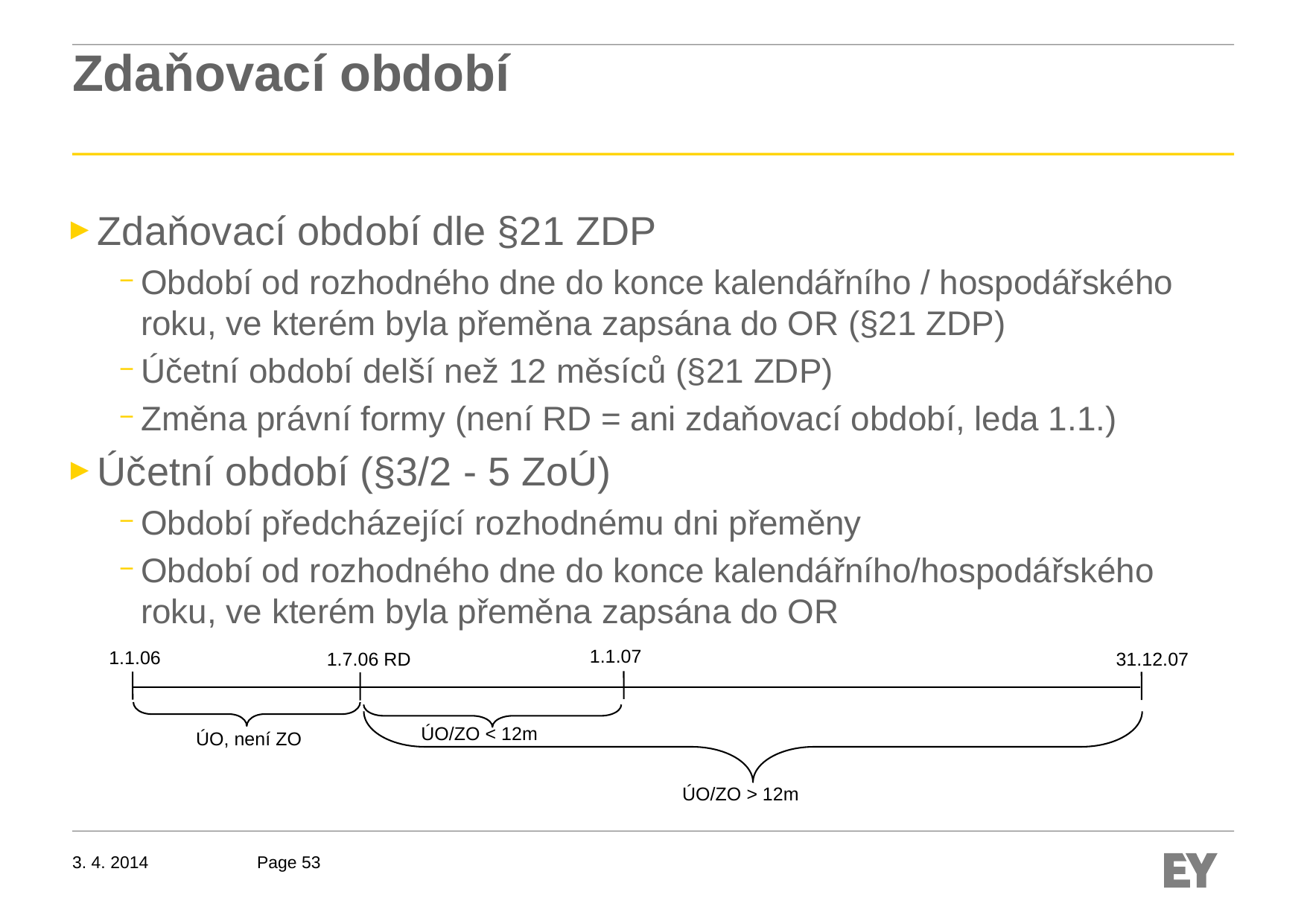

# Zdaňovací období
Zdaňovací období dle §21 ZDP
Období od rozhodného dne do konce kalendářního / hospodářského roku, ve kterém byla přeměna zapsána do OR (§21 ZDP)
Účetní období delší než 12 měsíců (§21 ZDP)
Změna právní formy (není RD = ani zdaňovací období, leda 1.1.)
Účetní období (§3/2 - 5 ZoÚ)
Období předcházející rozhodnému dni přeměny
Období od rozhodného dne do konce kalendářního/hospodářského roku, ve kterém byla přeměna zapsána do OR

1.1.07
1.7.06 RD
31.12.07

ÚO/ZO < 12m
ÚO, není ZO
ÚO/ZO > 12m
1.1.06

3. 4. 2014